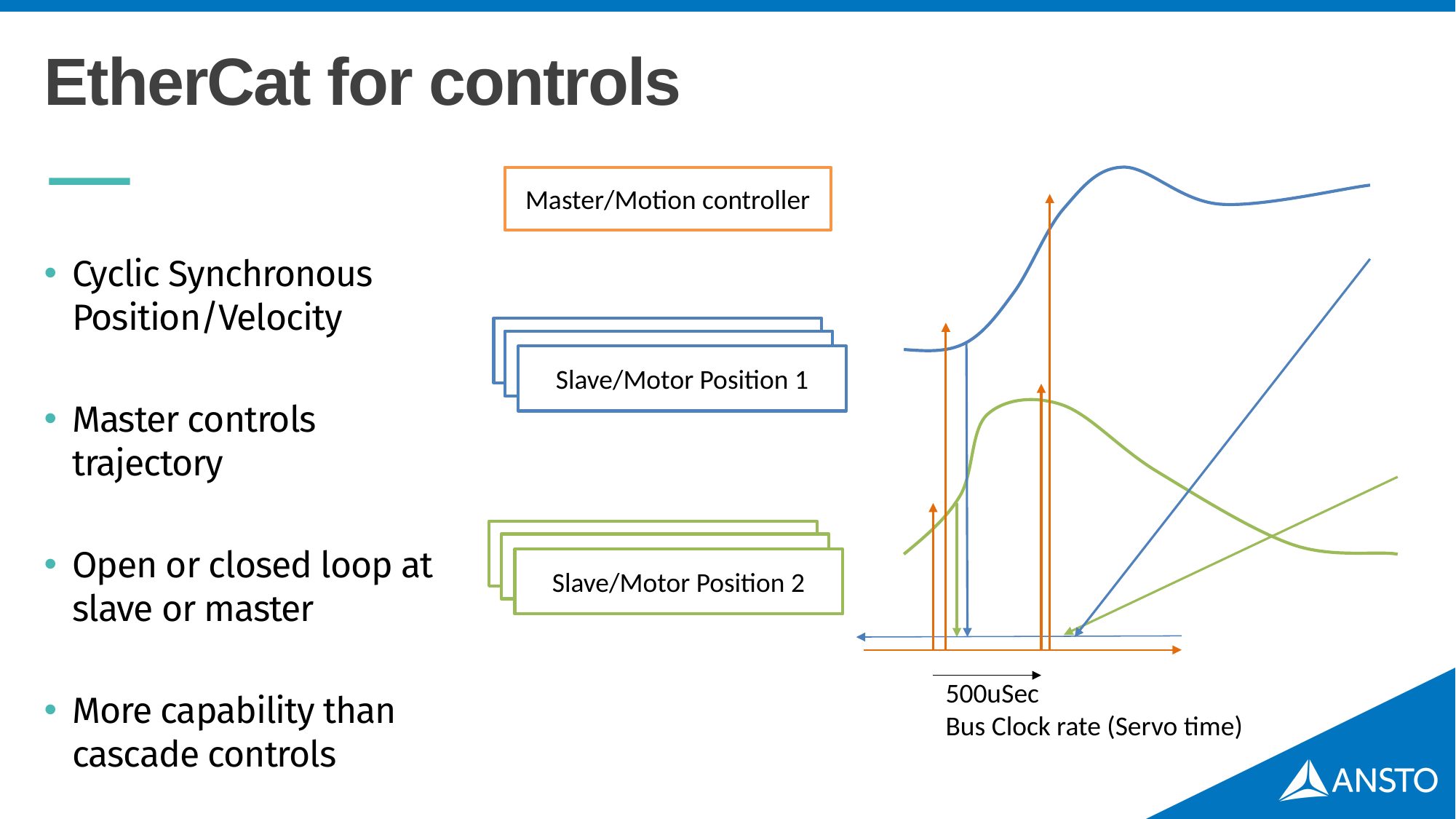

# EtherCat for controls
Master/Motion controller

Cyclic Synchronous Position/Velocity

Master controls trajectory

Open or closed loop at slave or master

More capability than cascade controls
Slave/Motor 1 position
Slave/Motor Position
Slave/Motor Position 1

Slave/Motor 2 Position
Slave/Motor Drive
Slave/Motor Position 2
500uSec
Bus Clock rate (Servo time)